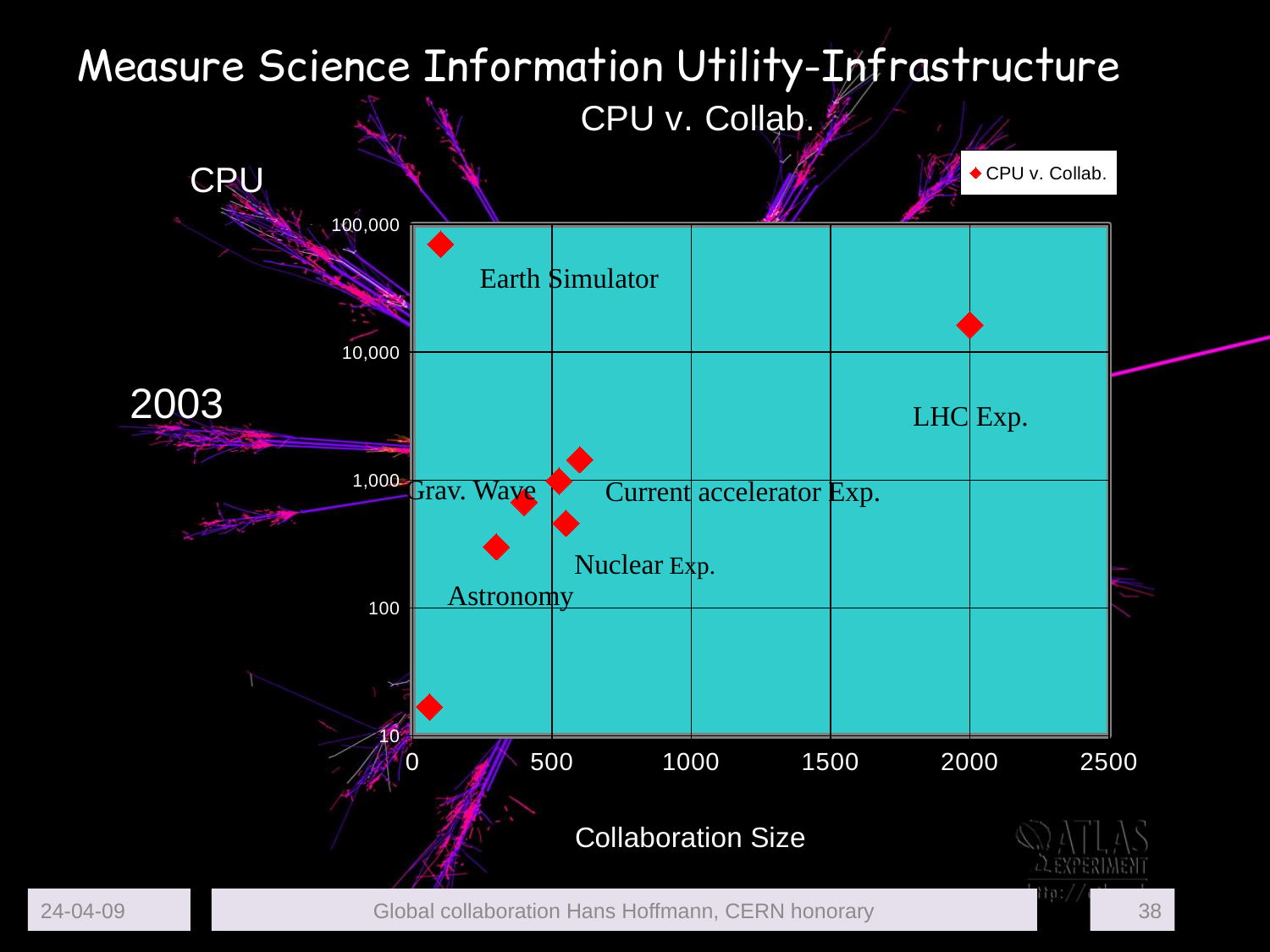

# Measure Science Information Utility-Infrastructure

### Chart:

| Category |  |
|---|---|
Earth Simulator
2003
LHC Exp.
Grav. Wave
Current accelerator Exp.

Nuclear Exp.
Astronomy
Atmospheric Chemistry Group
24-04-09
Global collaboration Hans Hoffmann, CERN honorary
38